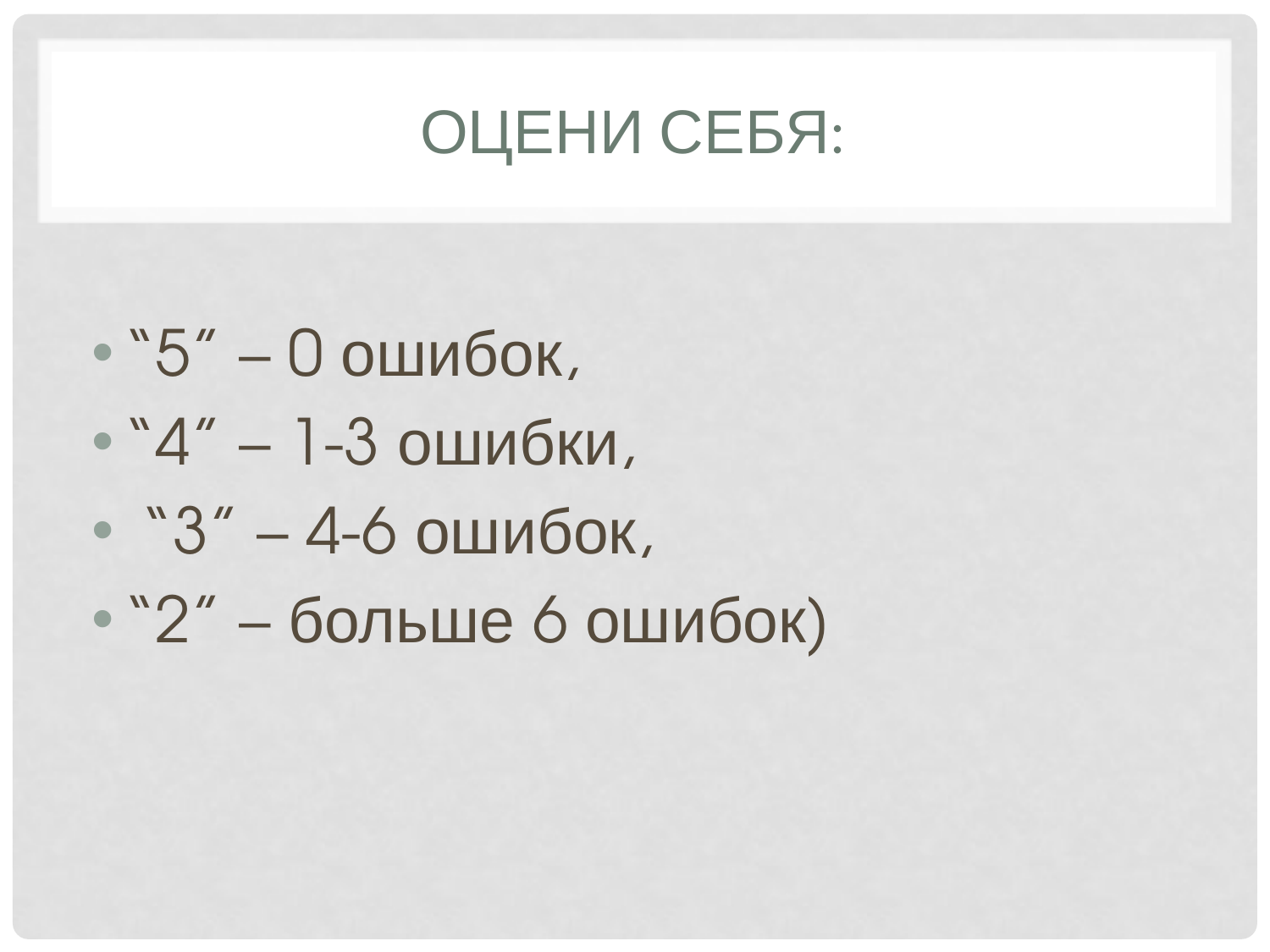

# Оцени себя:

“5” – 0 ошибок,
“4” – 1-3 ошибки,
 “3” – 4-6 ошибок,
“2” – больше 6 ошибок)